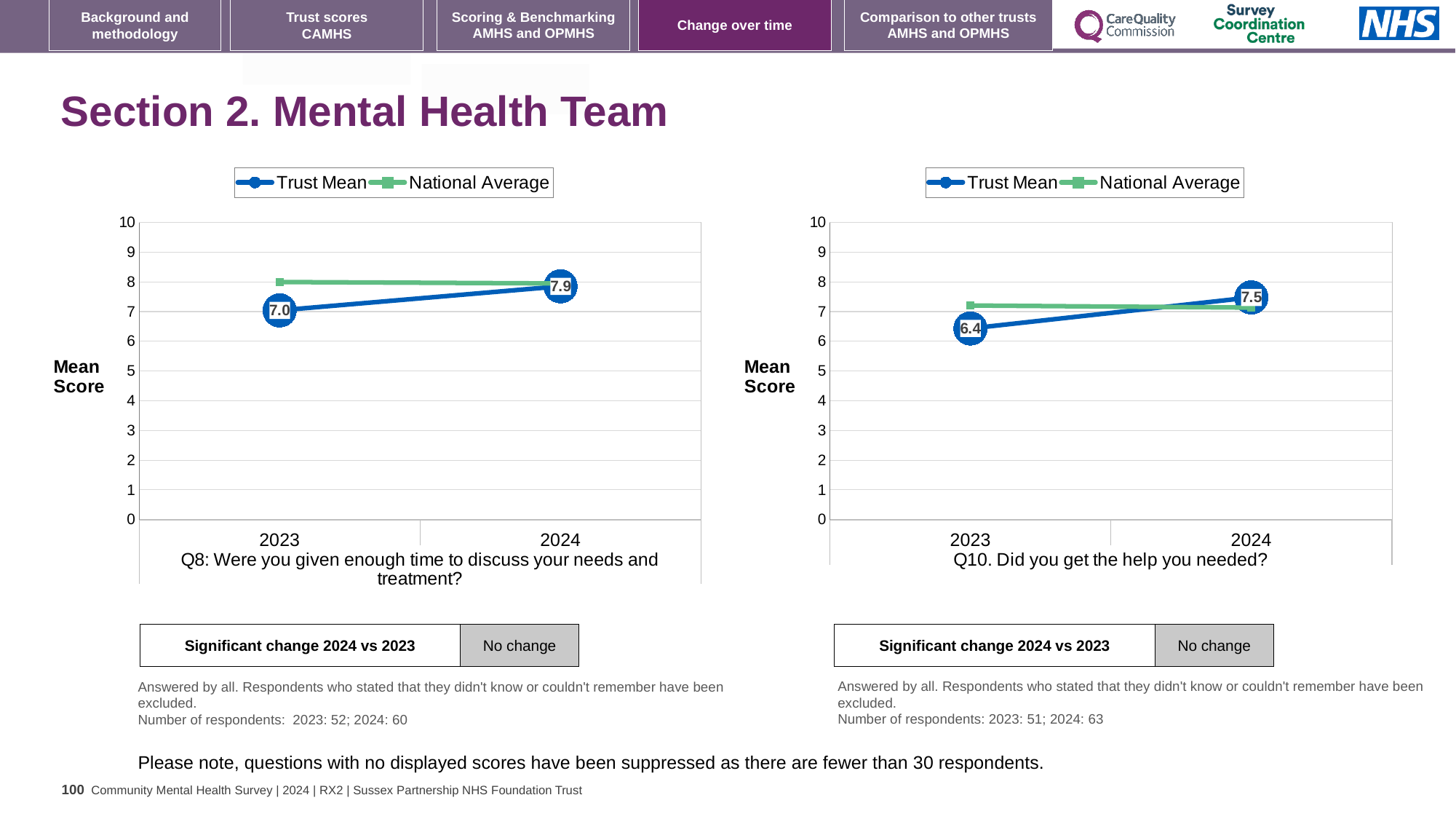

# Section 2. Mental Health Team

### Chart

| Category | Trust Mean | National Average |
|---|---|---|
| 2023 | 7.04142576730331 | 7.995916166705014 |
| 2024 | 7.852029627177556 | 7.947175697979715 |

### Chart

| Category | Trust Mean | National Average |
|---|---|---|
| 2023 | 6.432760949639888 | 7.20603555757856 |
| 2024 | 7.478306314834536 | 7.134950740514469 |
| Significant change 2024 vs 2023 | No change |
| --- | --- |
| Significant change 2024 vs 2023 | No change |
| --- | --- |
Answered by all. Respondents who stated that they didn't know or couldn't remember have been excluded.
Number of respondents:  2023: 52; 2024: 60
Answered by all. Respondents who stated that they didn't know or couldn't remember have been excluded.
Number of respondents: 2023: 51; 2024: 63

Please note, questions with no displayed scores have been suppressed as there are fewer than 30 respondents.
100